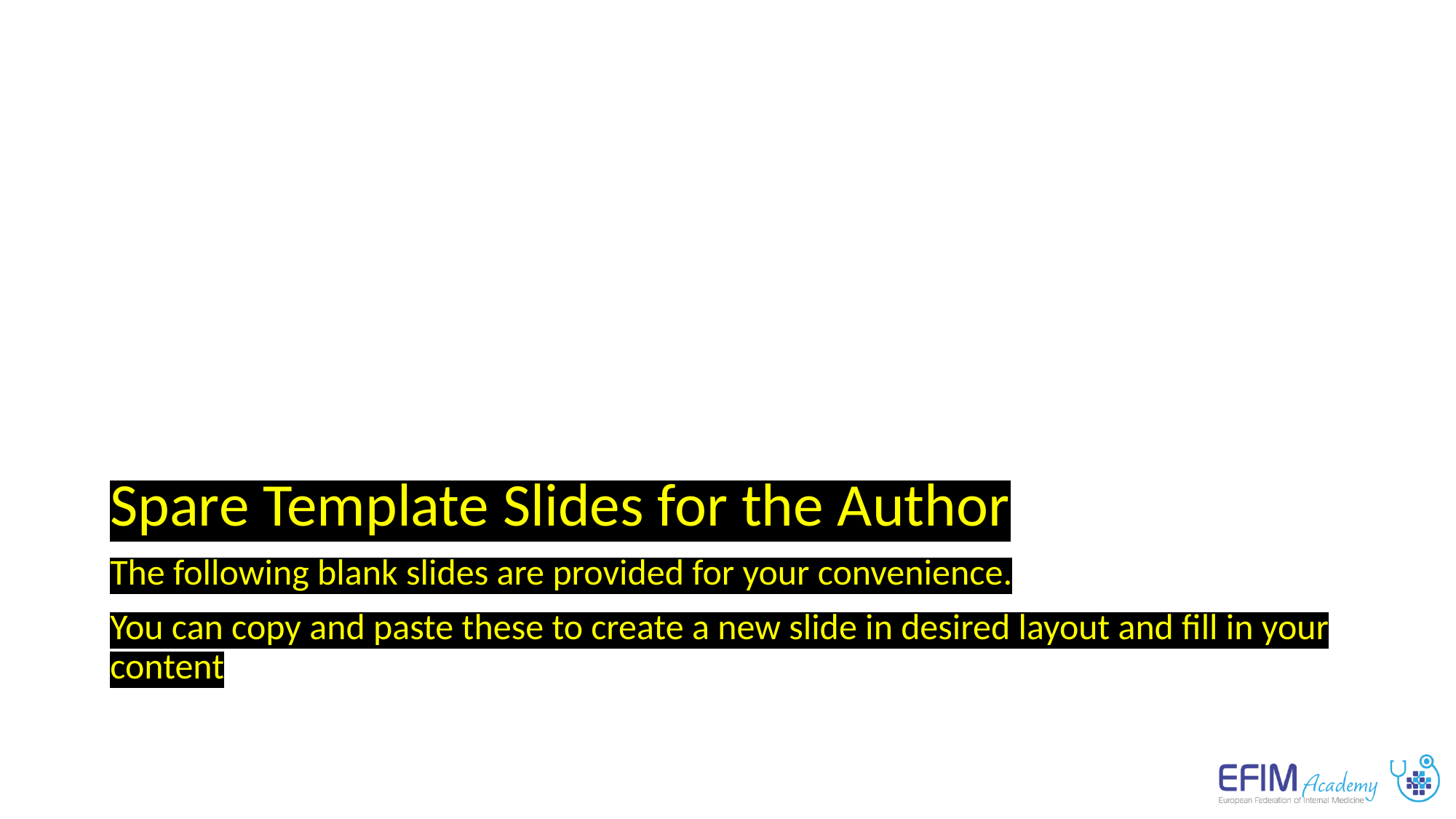

# Spare Template Slides for the Author
The following blank slides are provided for your convenience.
You can copy and paste these to create a new slide in desired layout and fill in your content